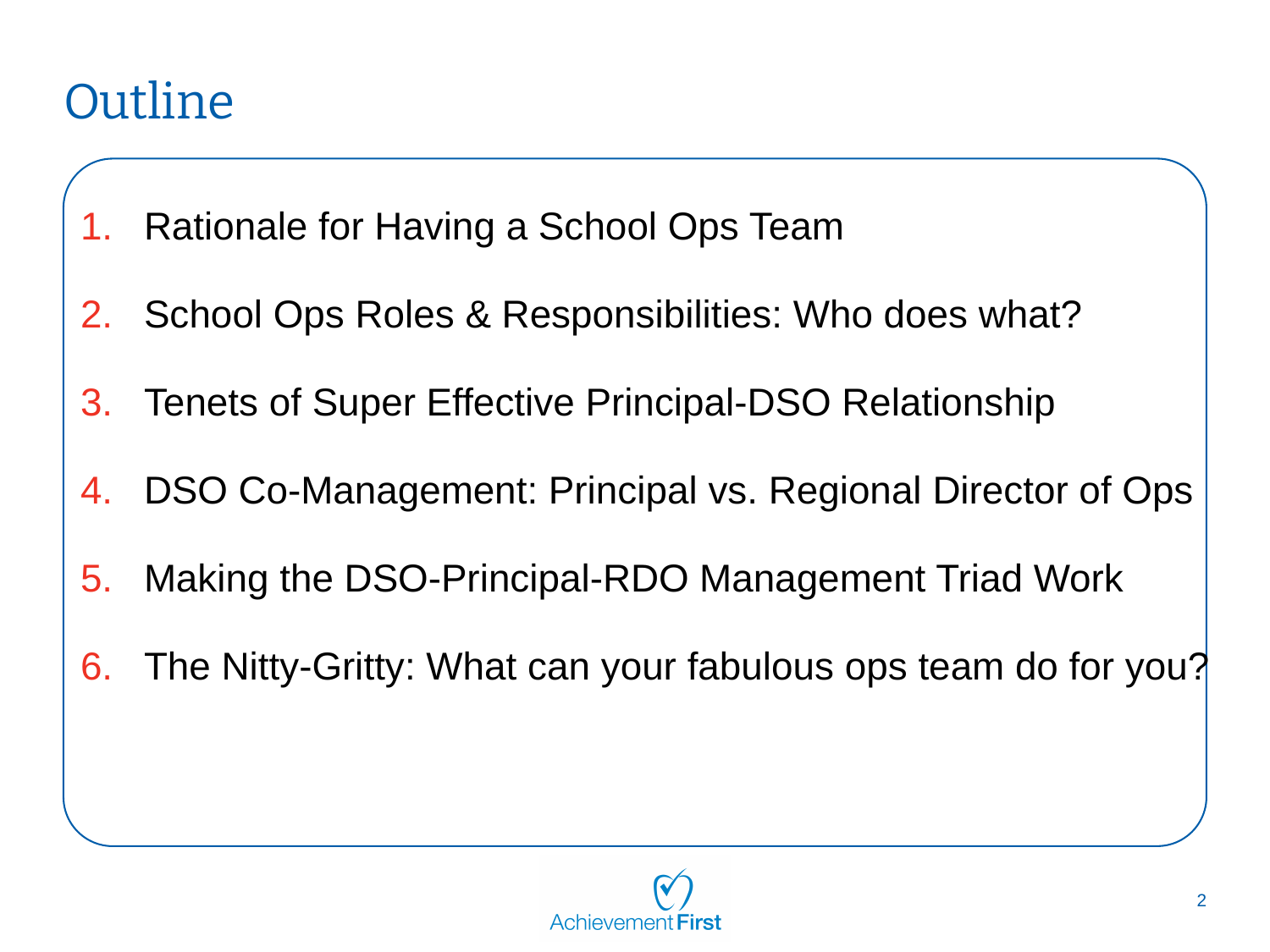

# Outline
Rationale for Having a School Ops Team
School Ops Roles & Responsibilities: Who does what?
Tenets of Super Effective Principal-DSO Relationship
DSO Co-Management: Principal vs. Regional Director of Ops
Making the DSO-Principal-RDO Management Triad Work
The Nitty-Gritty: What can your fabulous ops team do for you?

2